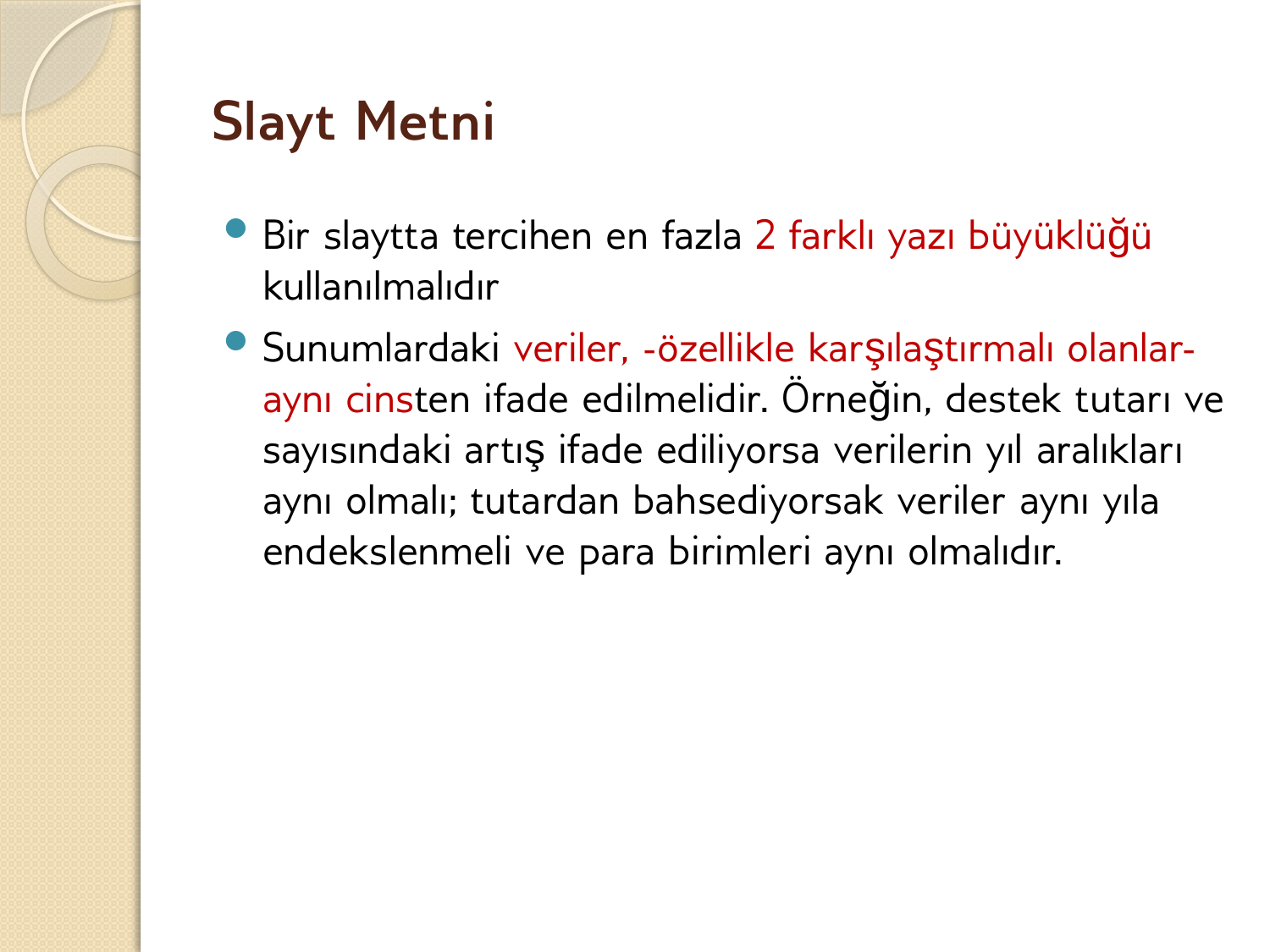

# Slayt Metni
Bir slaytta tercihen en fazla 2 farklı yazı büyüklüğü kullanılmalıdır
Sunumlardaki veriler, -özellikle karşılaştırmalı olanlar- aynı cinsten ifade edilmelidir. Örneğin, destek tutarı ve sayısındaki artış ifade ediliyorsa verilerin yıl aralıkları aynı olmalı; tutardan bahsediyorsak veriler aynı yıla endekslenmeli ve para birimleri aynı olmalıdır.